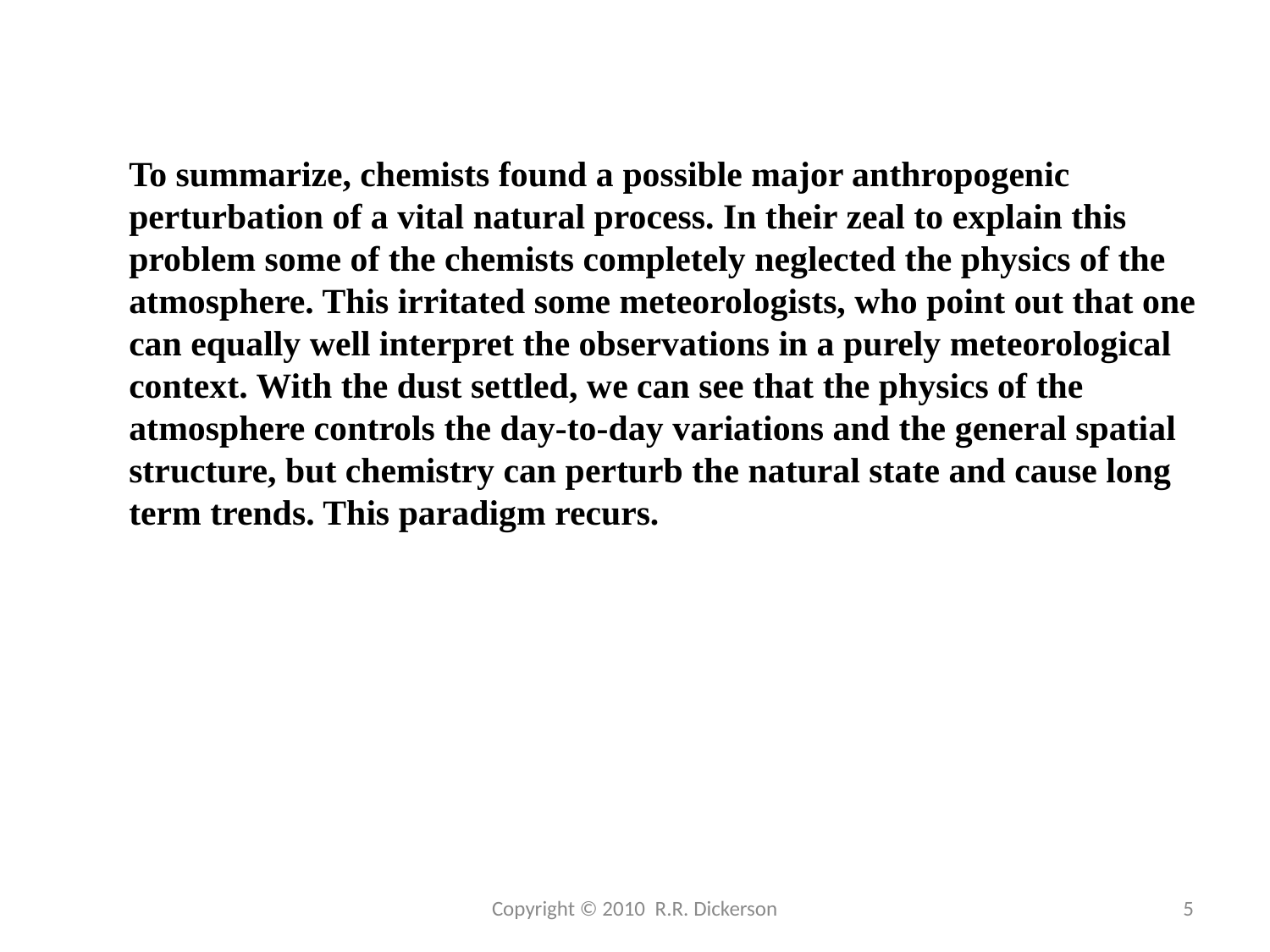

To summarize, chemists found a possible major anthropogenic perturbation of a vital natural process. In their zeal to explain this problem some of the chemists completely neglected the physics of the atmosphere. This irritated some meteorologists, who point out that one can equally well interpret the observations in a purely meteorological context. With the dust settled, we can see that the physics of the atmosphere controls the day-to-day variations and the general spatial structure, but chemistry can perturb the natural state and cause long term trends. This paradigm recurs.
Copyright © 2010  R.R. Dickerson
5